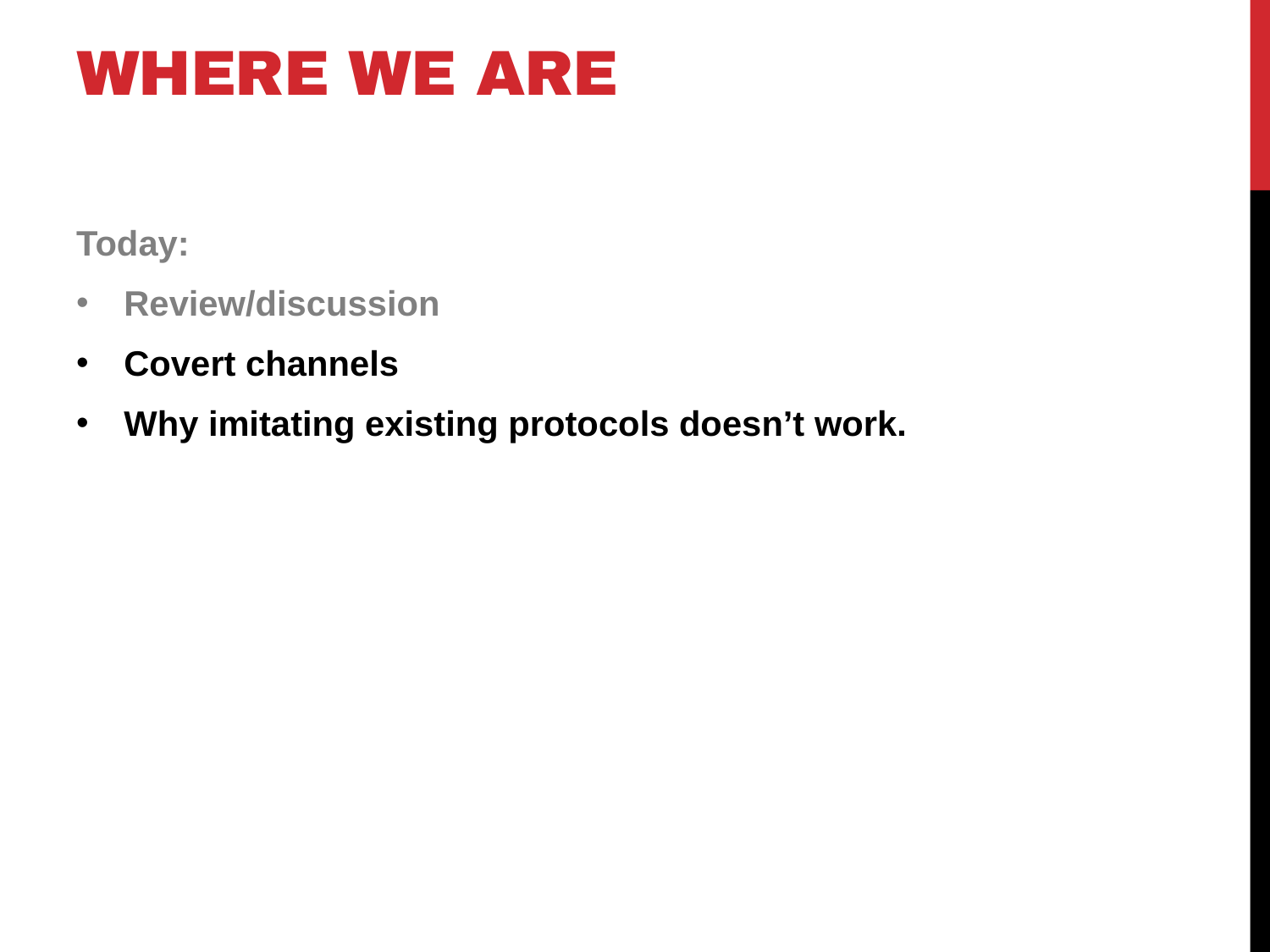

# Where we are

Today:
Review/discussion
Covert channels
Why imitating existing protocols doesn’t work.